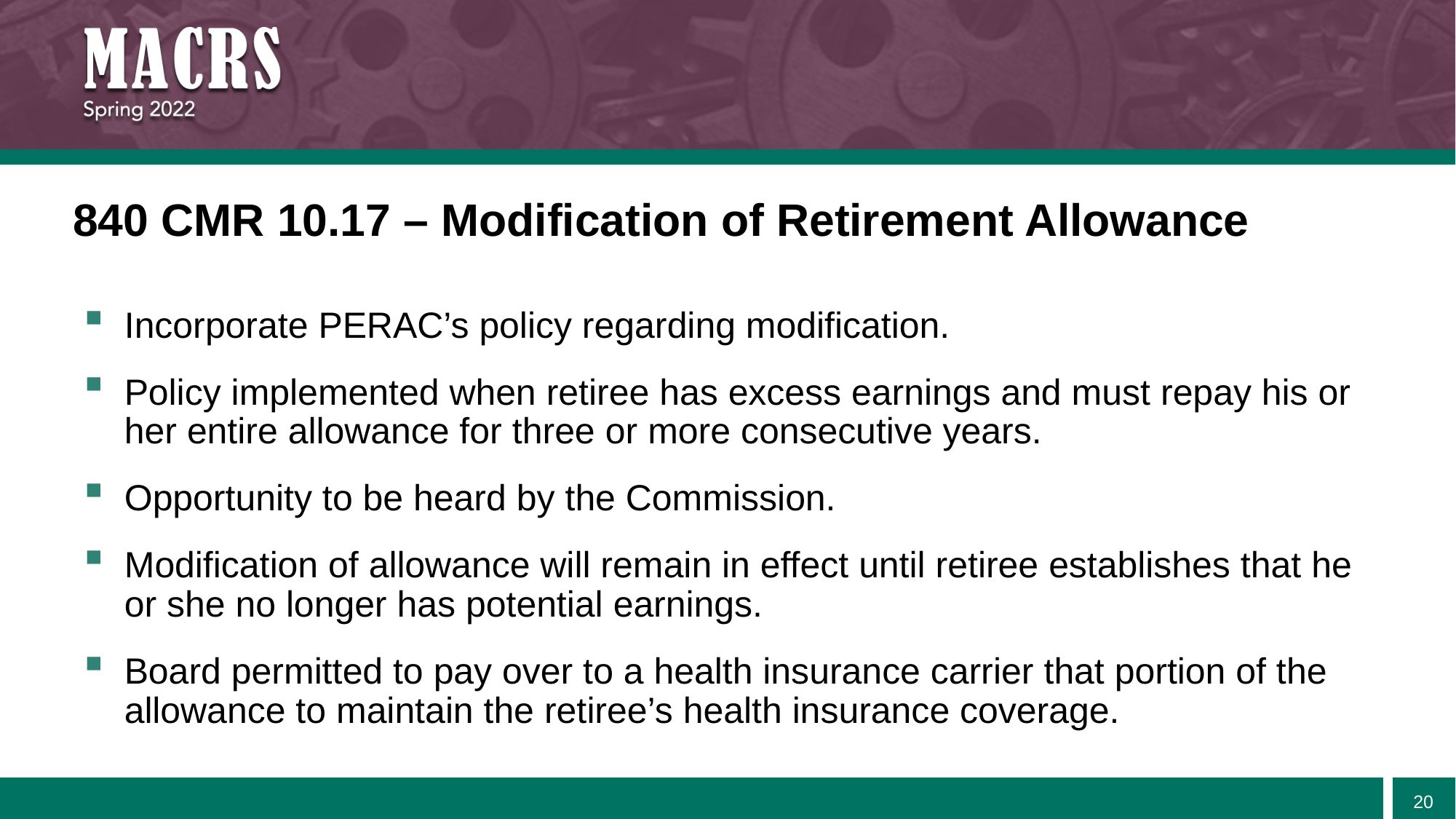

# 840 CMR 10.17 – Modification of Retirement Allowance
Incorporate PERAC’s policy regarding modification.
Policy implemented when retiree has excess earnings and must repay his or her entire allowance for three or more consecutive years.
Opportunity to be heard by the Commission.
Modification of allowance will remain in effect until retiree establishes that he or she no longer has potential earnings.
Board permitted to pay over to a health insurance carrier that portion of the allowance to maintain the retiree’s health insurance coverage.
20